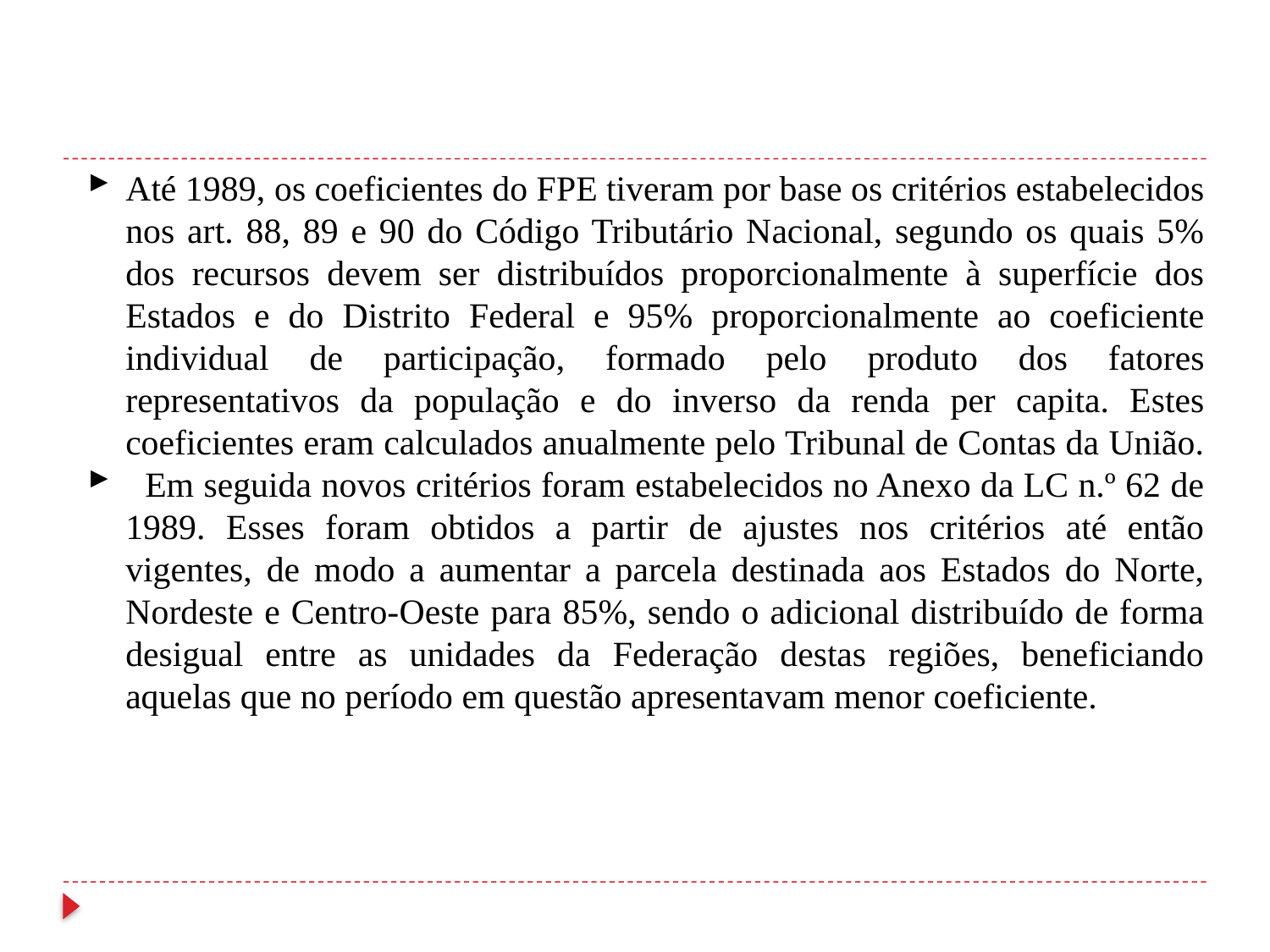

#
Até 1989, os coeficientes do FPE tiveram por base os critérios estabelecidos nos art. 88, 89 e 90 do Código Tributário Nacional, segundo os quais 5% dos recursos devem ser distribuídos proporcionalmente à superfície dos Estados e do Distrito Federal e 95% proporcionalmente ao coeficiente individual de participação, formado pelo produto dos fatores representativos da população e do inverso da renda per capita. Estes coeficientes eram calculados anualmente pelo Tribunal de Contas da União.
  Em seguida novos critérios foram estabelecidos no Anexo da LC n.º 62 de 1989. Esses foram obtidos a partir de ajustes nos critérios até então vigentes, de modo a aumentar a parcela destinada aos Estados do Norte, Nordeste e Centro-Oeste para 85%, sendo o adicional distribuído de forma desigual entre as unidades da Federação destas regiões, beneficiando aquelas que no período em questão apresentavam menor coeficiente.